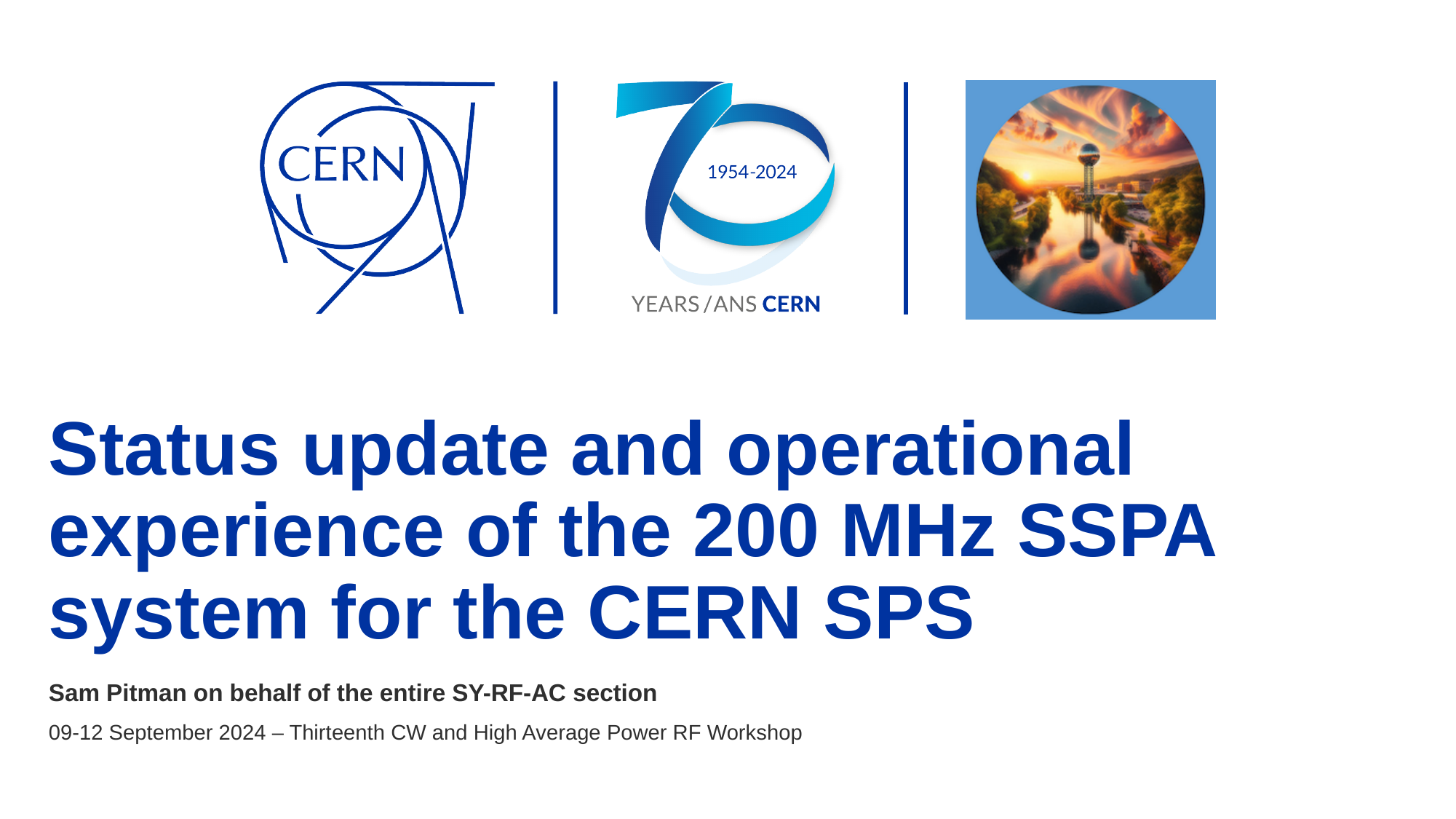

# Status update and operational experience of the 200 MHz SSPA system for the CERN SPS
Sam Pitman on behalf of the entire SY-RF-AC section
09-12 September 2024 – Thirteenth CW and High Average Power RF Workshop